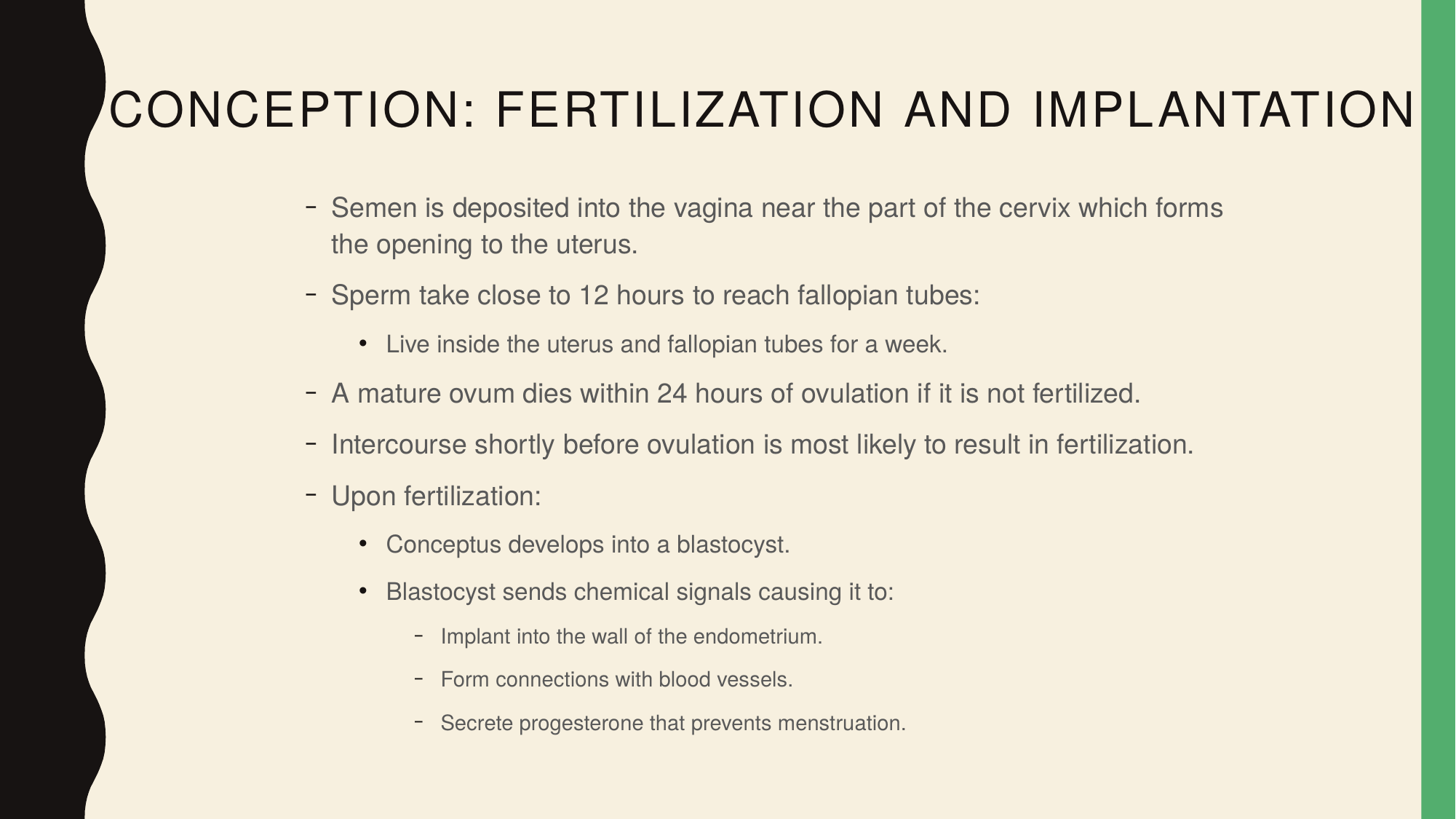

Conception: Fertilization and Implantation
Semen is deposited into the vagina near the part of the cervix which forms the opening to the uterus.
Sperm take close to 12 hours to reach fallopian tubes:
Live inside the uterus and fallopian tubes for a week.
A mature ovum dies within 24 hours of ovulation if it is not fertilized.
Intercourse shortly before ovulation is most likely to result in fertilization.
Upon fertilization:
Conceptus develops into a blastocyst.
Blastocyst sends chemical signals causing it to:
Implant into the wall of the endometrium.
Form connections with blood vessels.
Secrete progesterone that prevents menstruation.